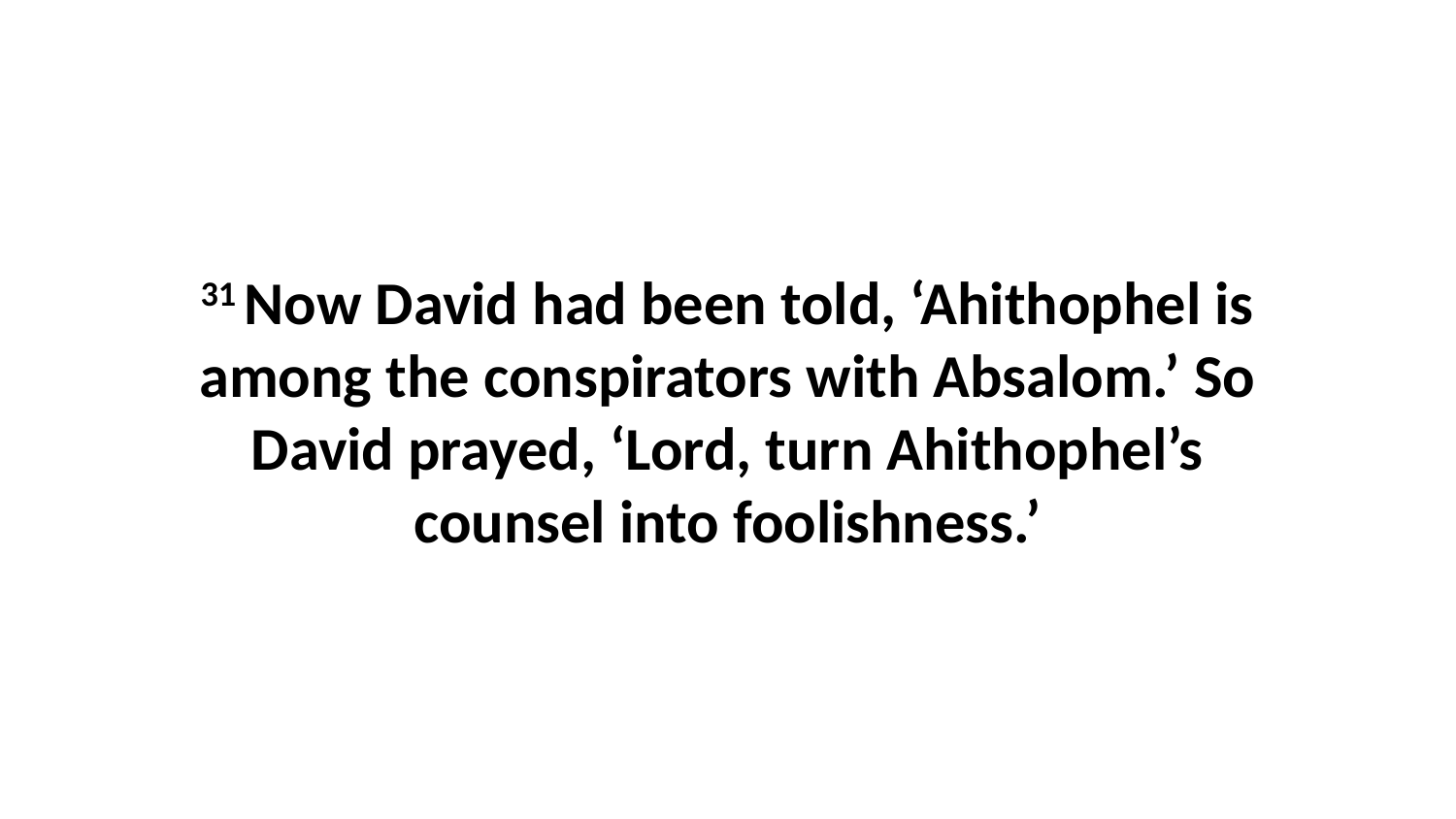

31 Now David had been told, ‘Ahithophel is among the conspirators with Absalom.’ So David prayed, ‘Lord, turn Ahithophel’s counsel into foolishness.’